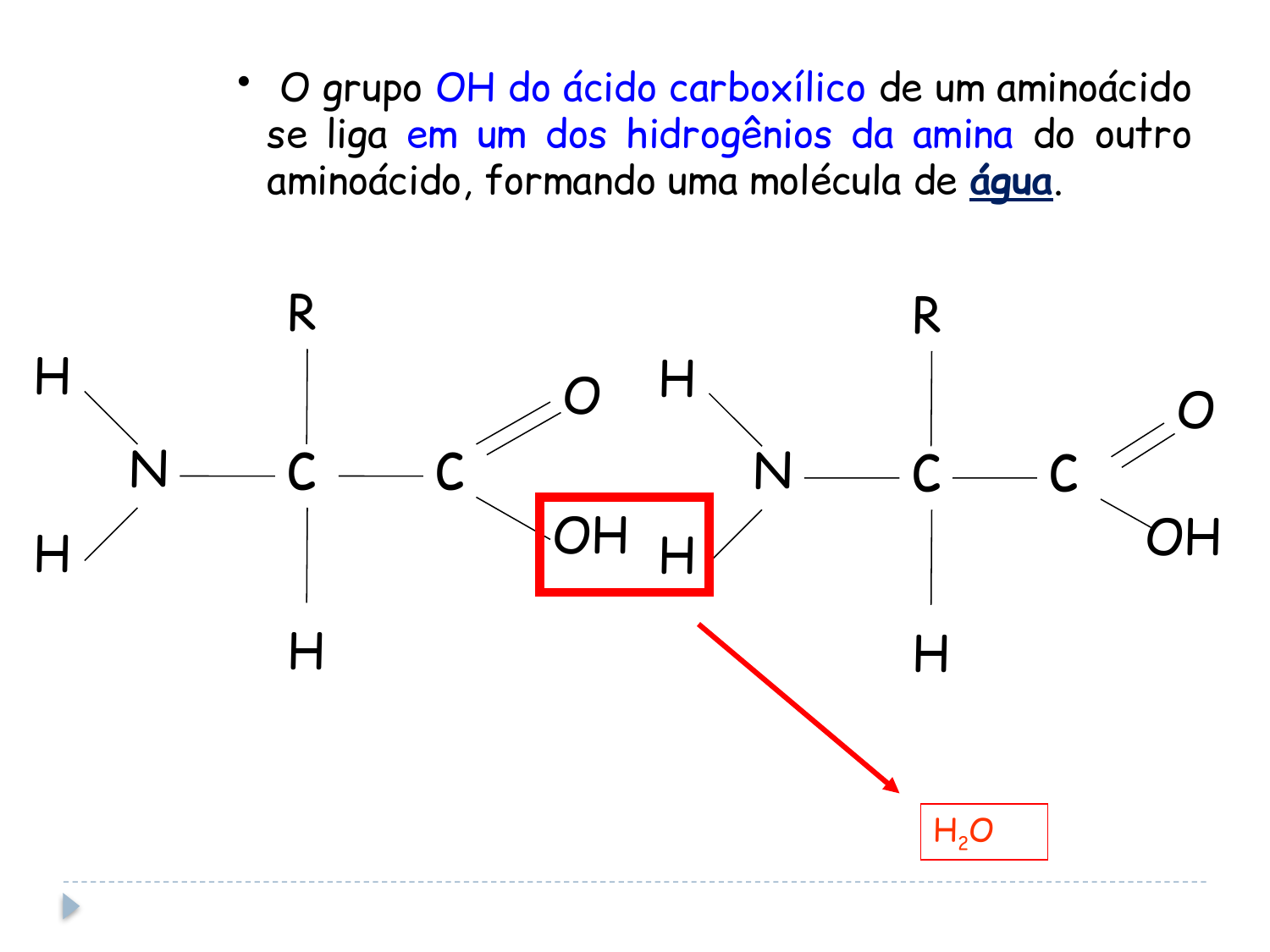

O grupo OH do ácido carboxílico de um aminoácido se liga em um dos hidrogênios da amina do outro aminoácido, formando uma molécula de água.
R
R
H
H
O
O

N
N
C
C

C
C

OH

OH

H
H

H
H

H2O